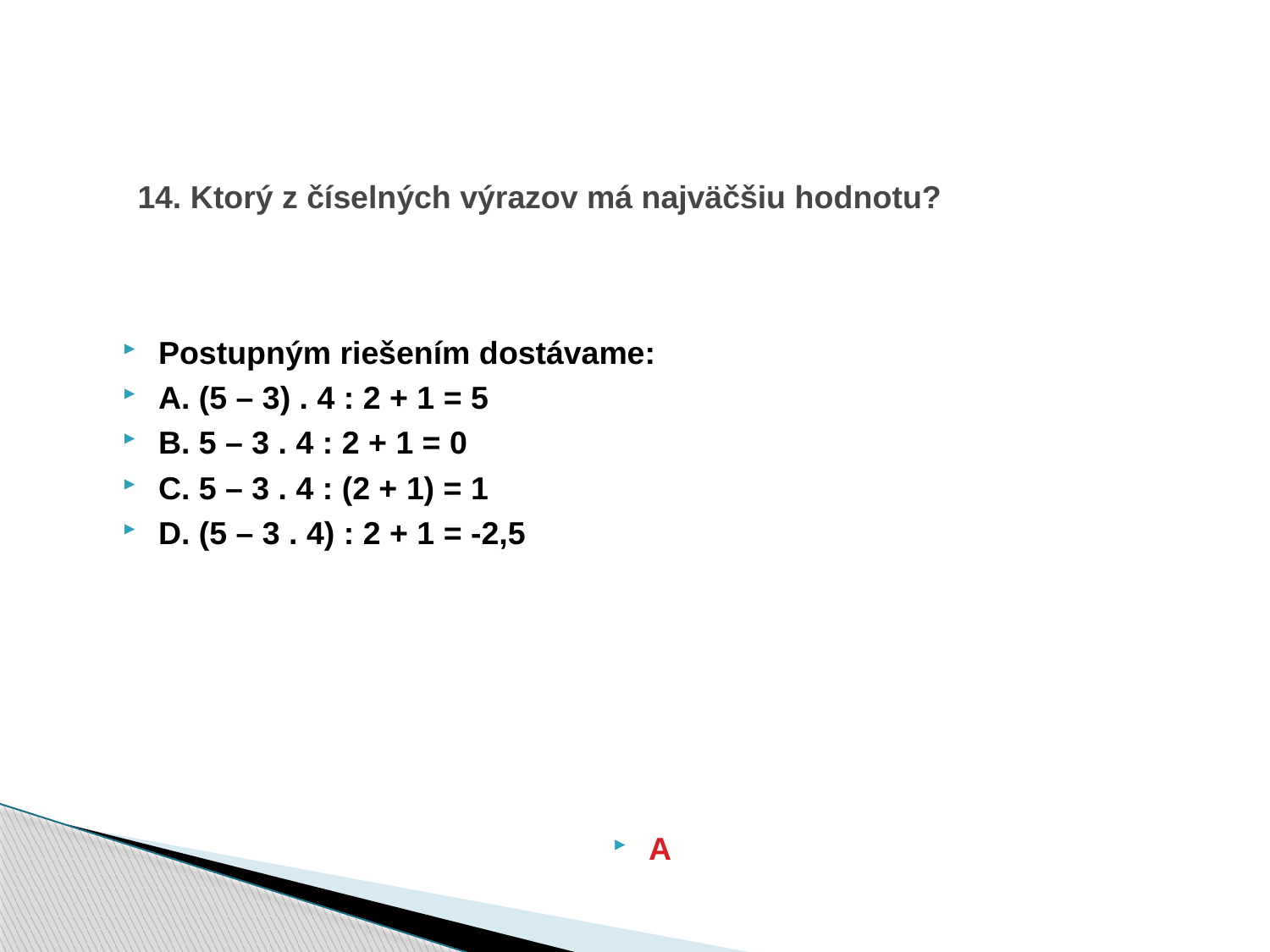

# 14. Ktorý z číselných výrazov má najväčšiu hodnotu?
Postupným riešením dostávame:
A. (5 – 3) . 4 : 2 + 1 = 5
B. 5 – 3 . 4 : 2 + 1 = 0
C. 5 – 3 . 4 : (2 + 1) = 1
D. (5 – 3 . 4) : 2 + 1 = -2,5

A